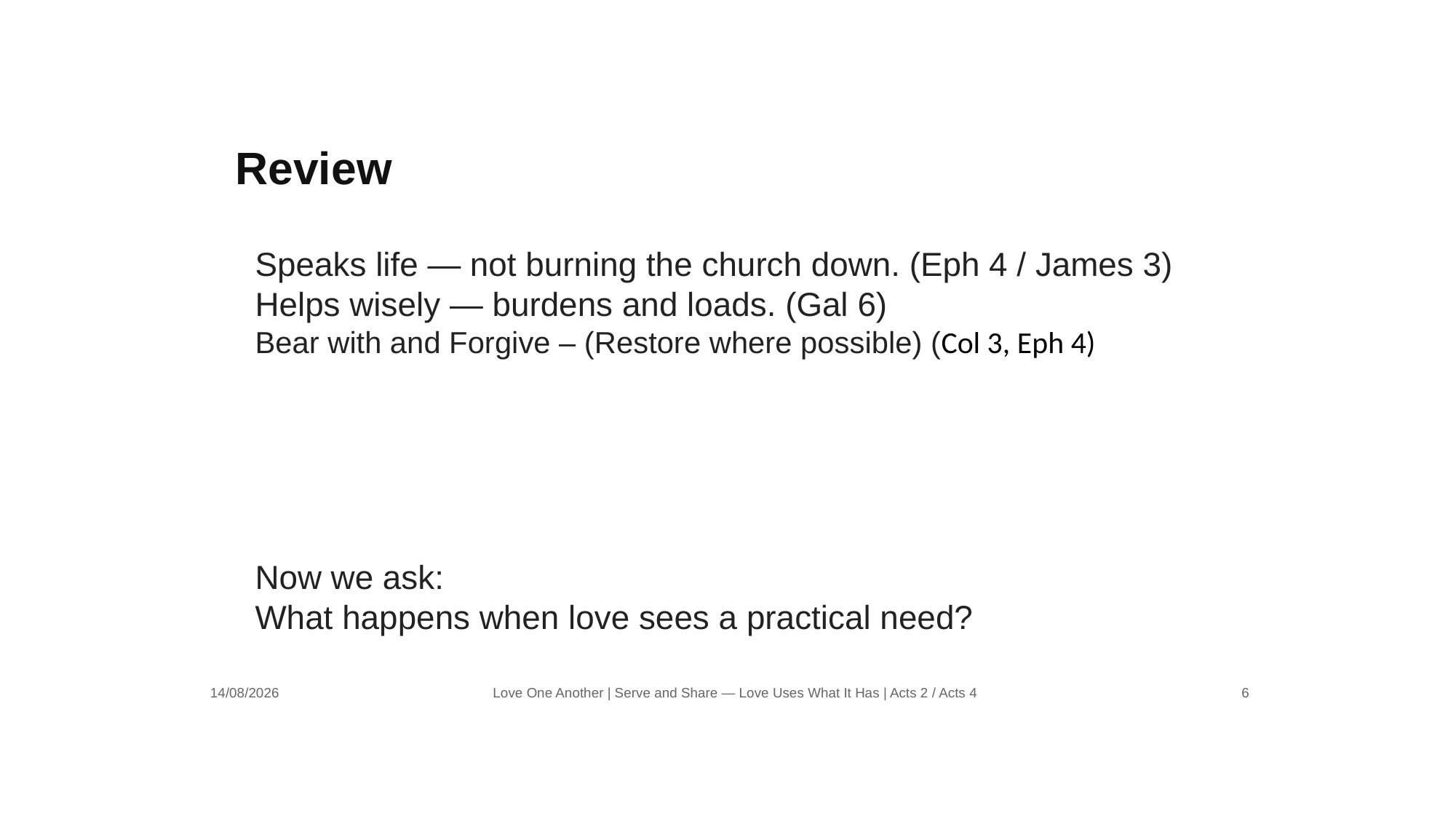

Review
Speaks life — not burning the church down. (Eph 4 / James 3)
Helps wisely — burdens and loads. (Gal 6)
Bear with and Forgive – (Restore where possible) (Col 3, Eph 4)

Now we ask:
What happens when love sees a practical need?
14/08/2026
Love One Another | Serve and Share — Love Uses What It Has | Acts 2 / Acts 4
6